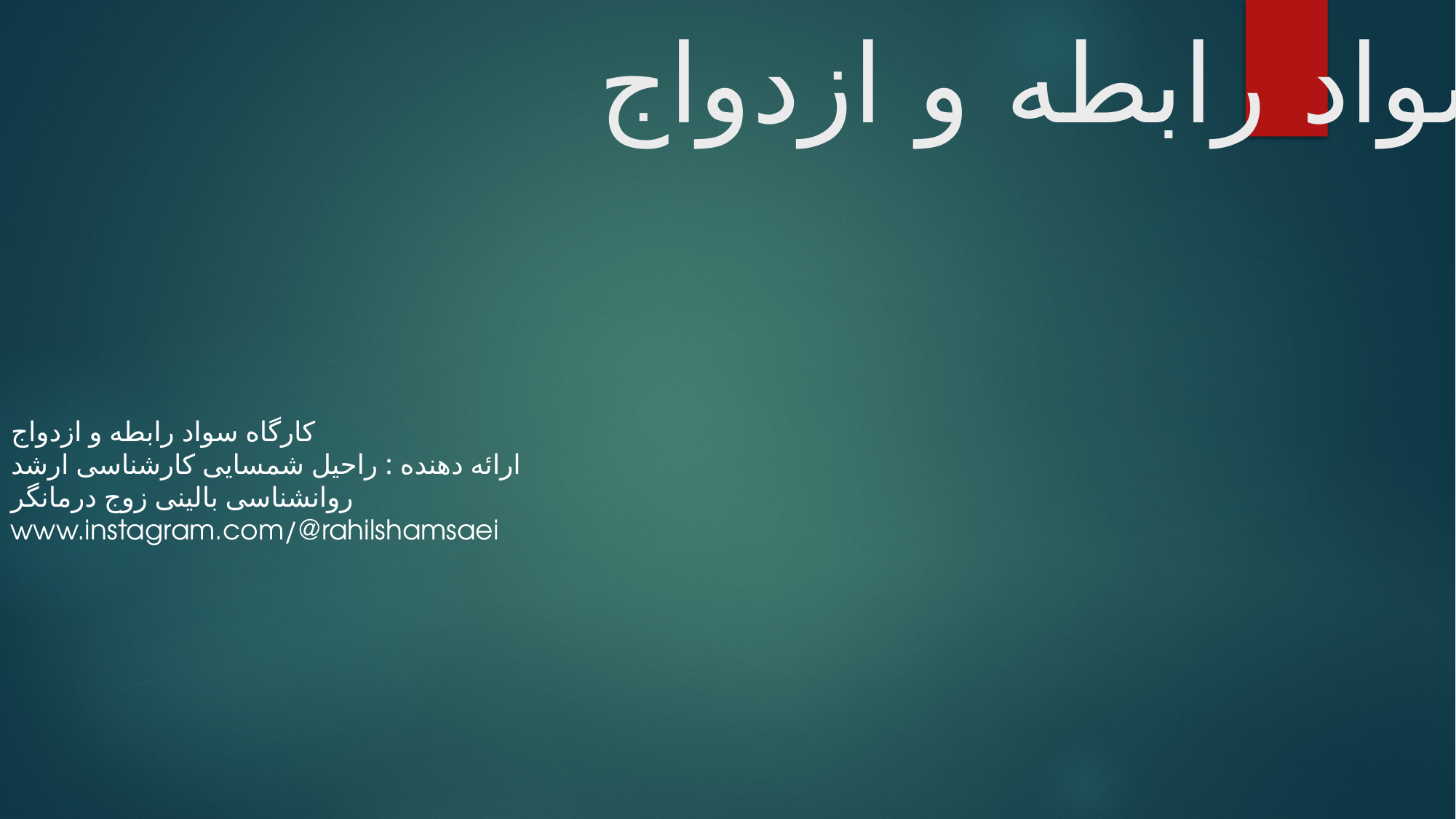

# سواد رابطه و ازدواج
کارگاه سواد رابطه و ازدواج
ارائه دهنده : راحیل شمسایی کارشناسی ارشد روانشناسی بالینی زوج درمانگر
www.instagram.com/@rahilshamsaei